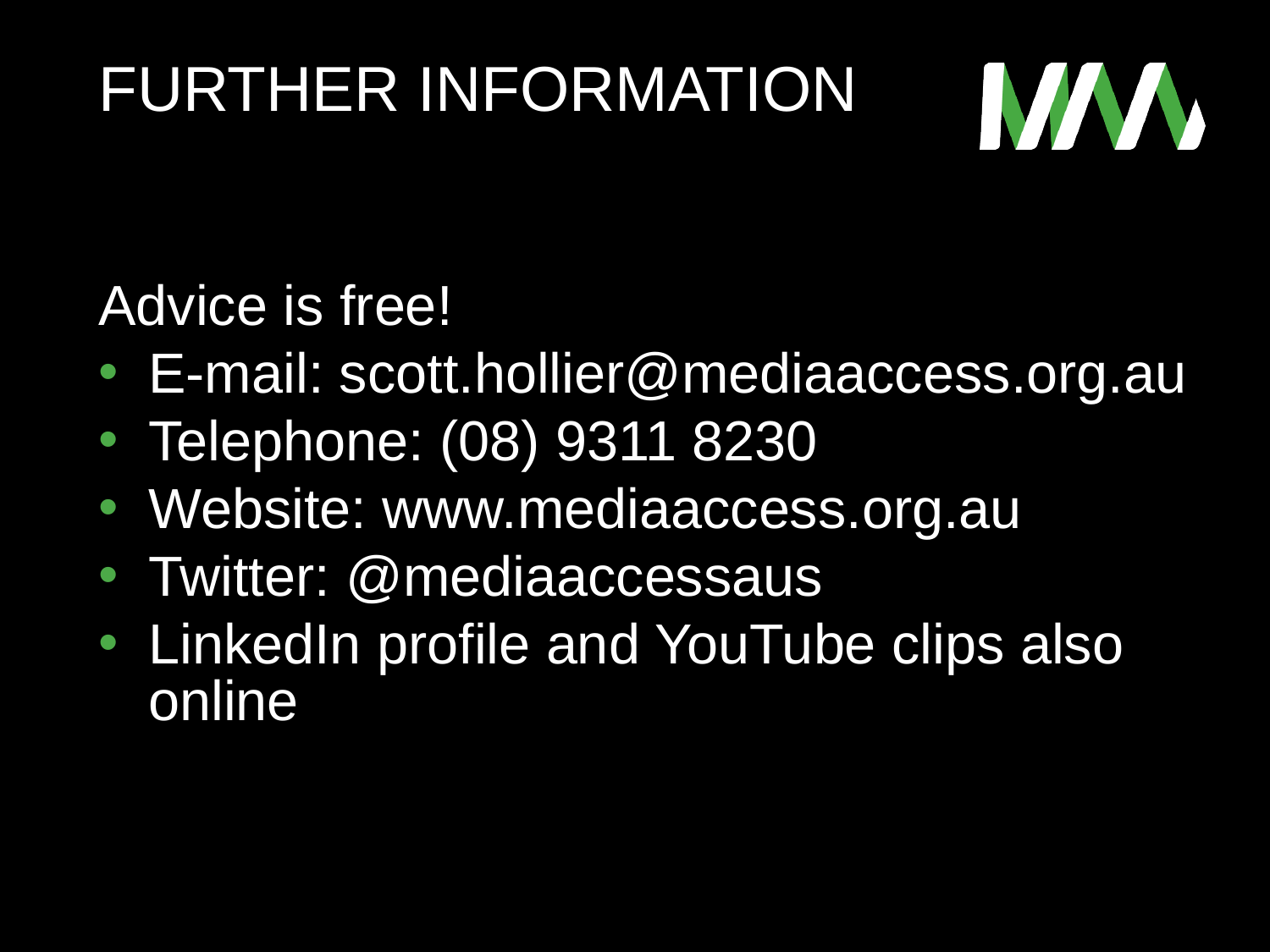

# FURTHER INFORMATION
Advice is free!
E-mail: scott.hollier@mediaaccess.org.au
Telephone: (08) 9311 8230
Website: www.mediaaccess.org.au
Twitter: @mediaaccessaus
LinkedIn profile and YouTube clips also online